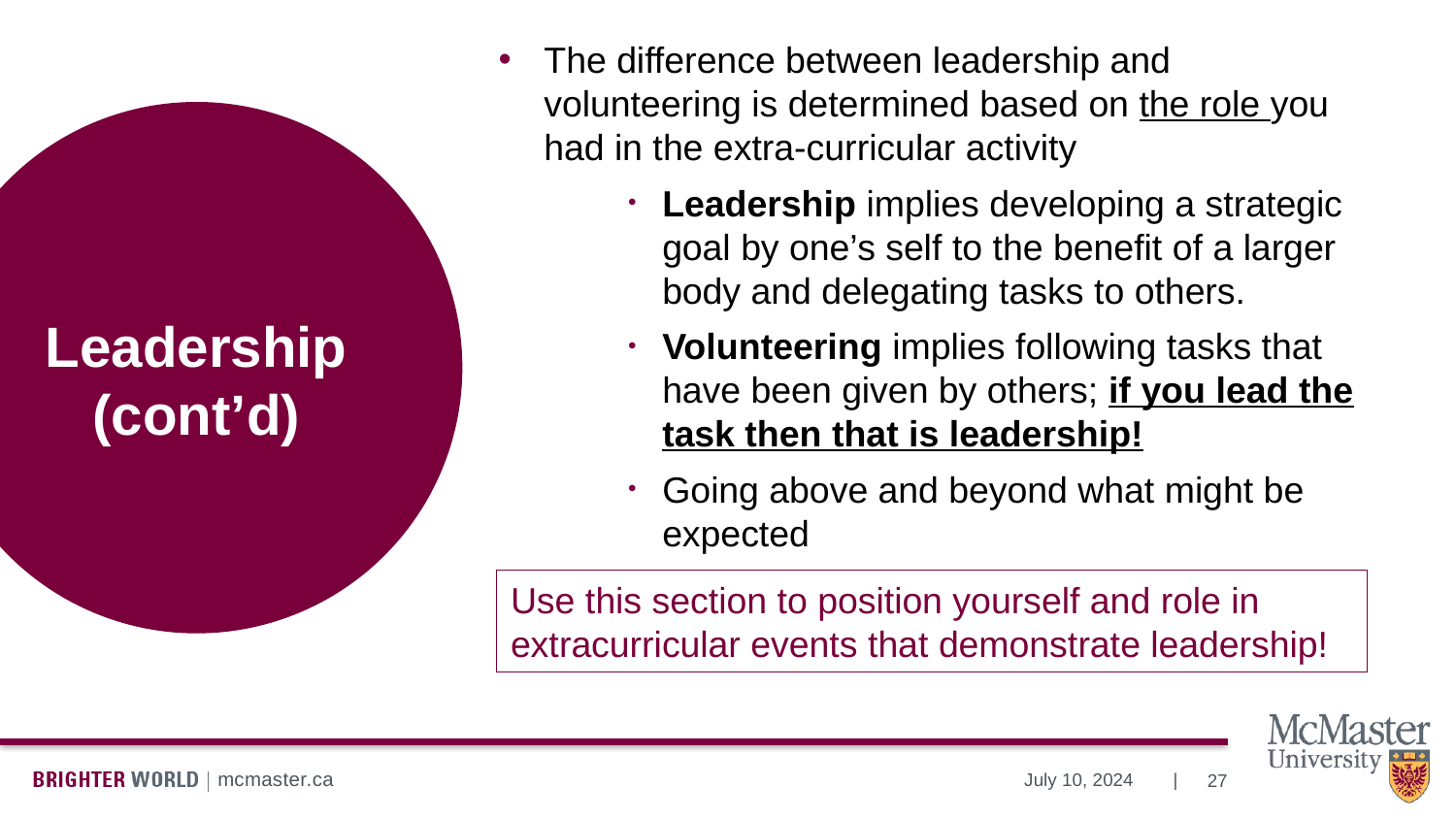

The difference between leadership and volunteering is determined based on the role you had in the extra-curricular activity
Leadership implies developing a strategic goal by one’s self to the benefit of a larger body and delegating tasks to others.
Volunteering implies following tasks that have been given by others; if you lead the task then that is leadership!
Going above and beyond what might be expected

# Leadership (cont’d)

Use this section to position yourself and role in extracurricular events that demonstrate leadership!
27
July 10, 2024